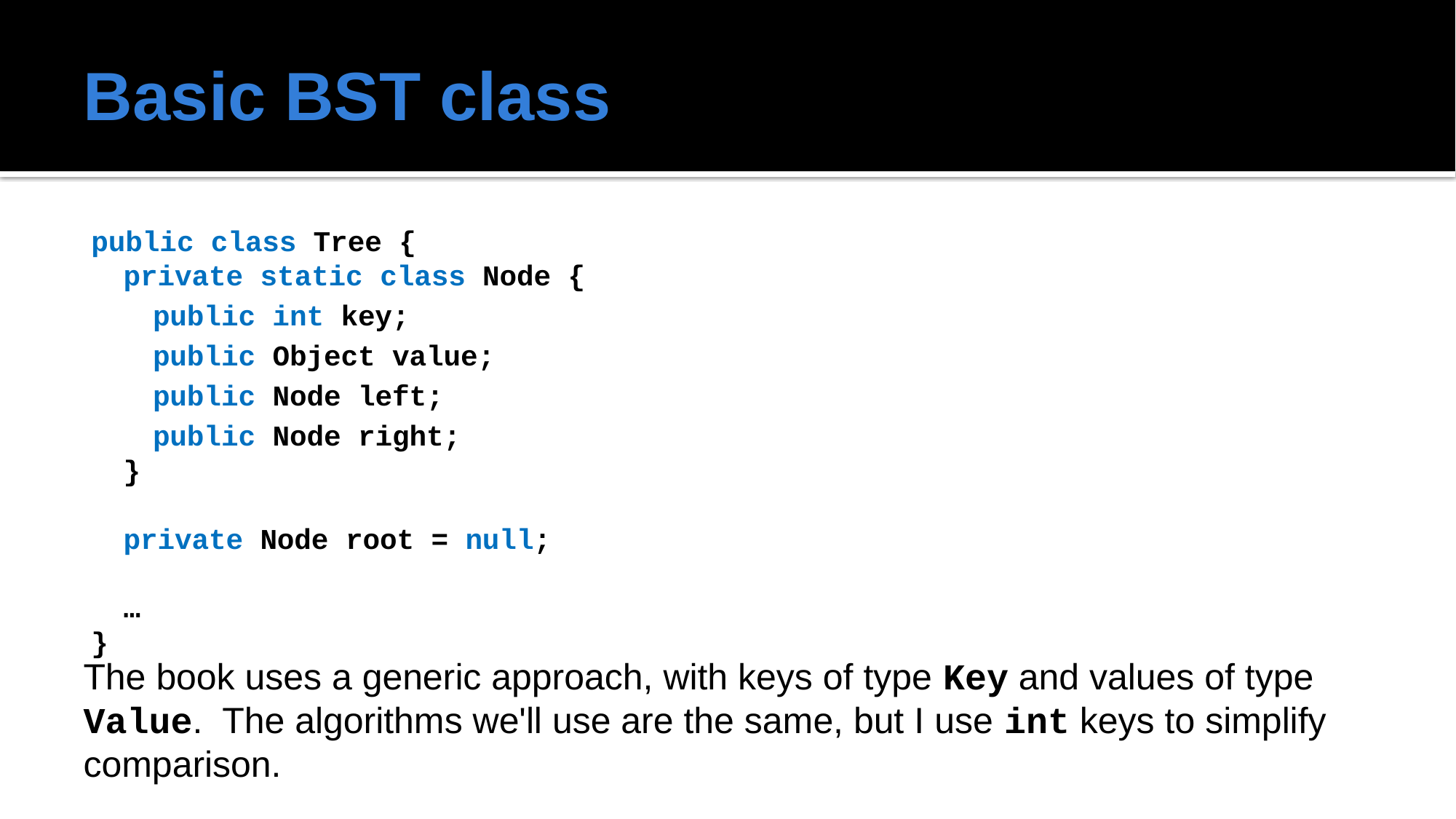

# Basic BST class
public class Tree {
	private static class Node {
	public int key;
	public Object value;
	public Node left;
	public Node right;
	}

	private Node root = null;

	…
}
The book uses a generic approach, with keys of type Key and values of type Value.  The algorithms we'll use are the same, but I use int keys to simplify comparison.